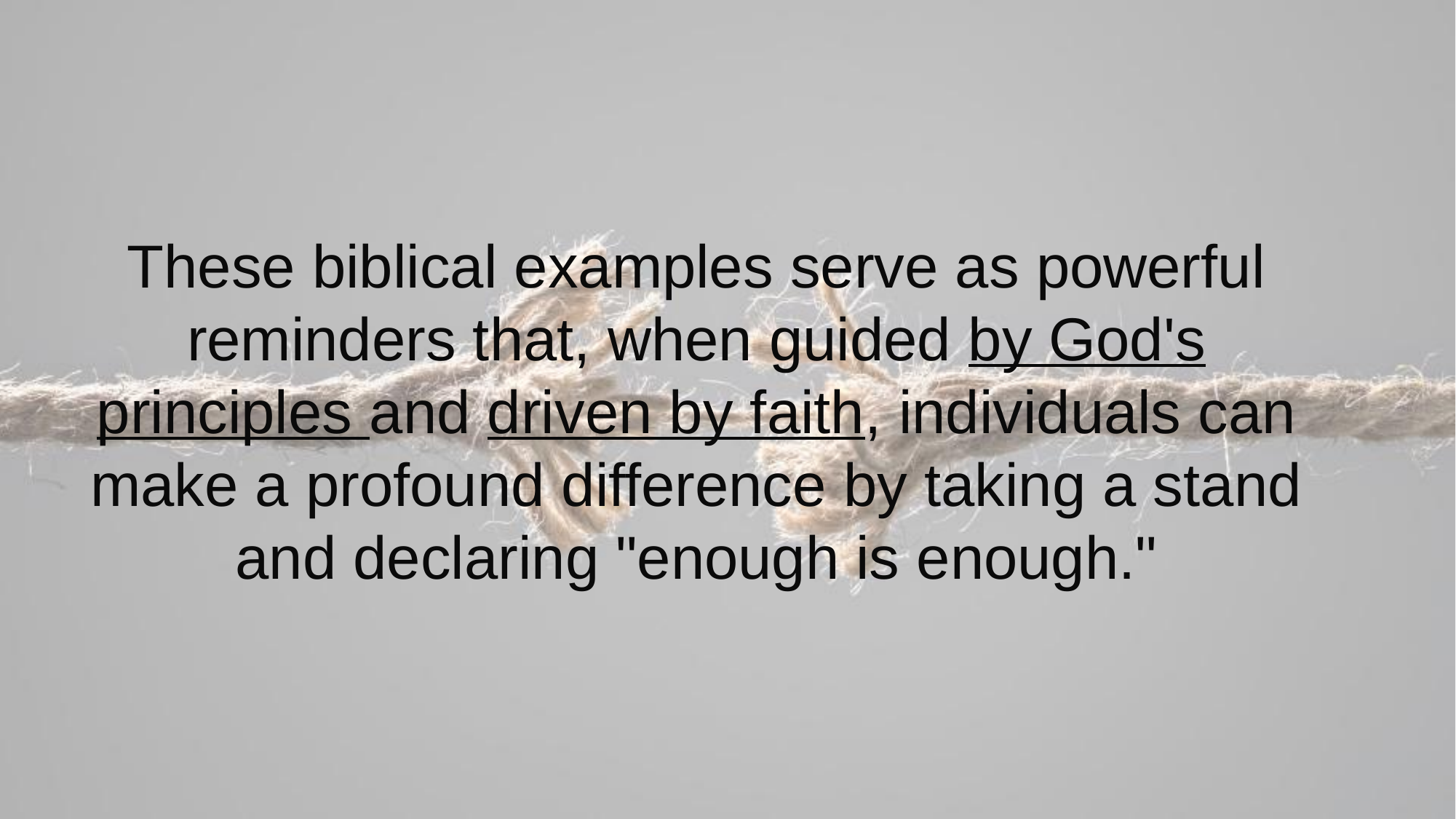

These biblical examples serve as powerful reminders that, when guided by God's principles and driven by faith, individuals can make a profound difference by taking a stand and declaring "enough is enough."